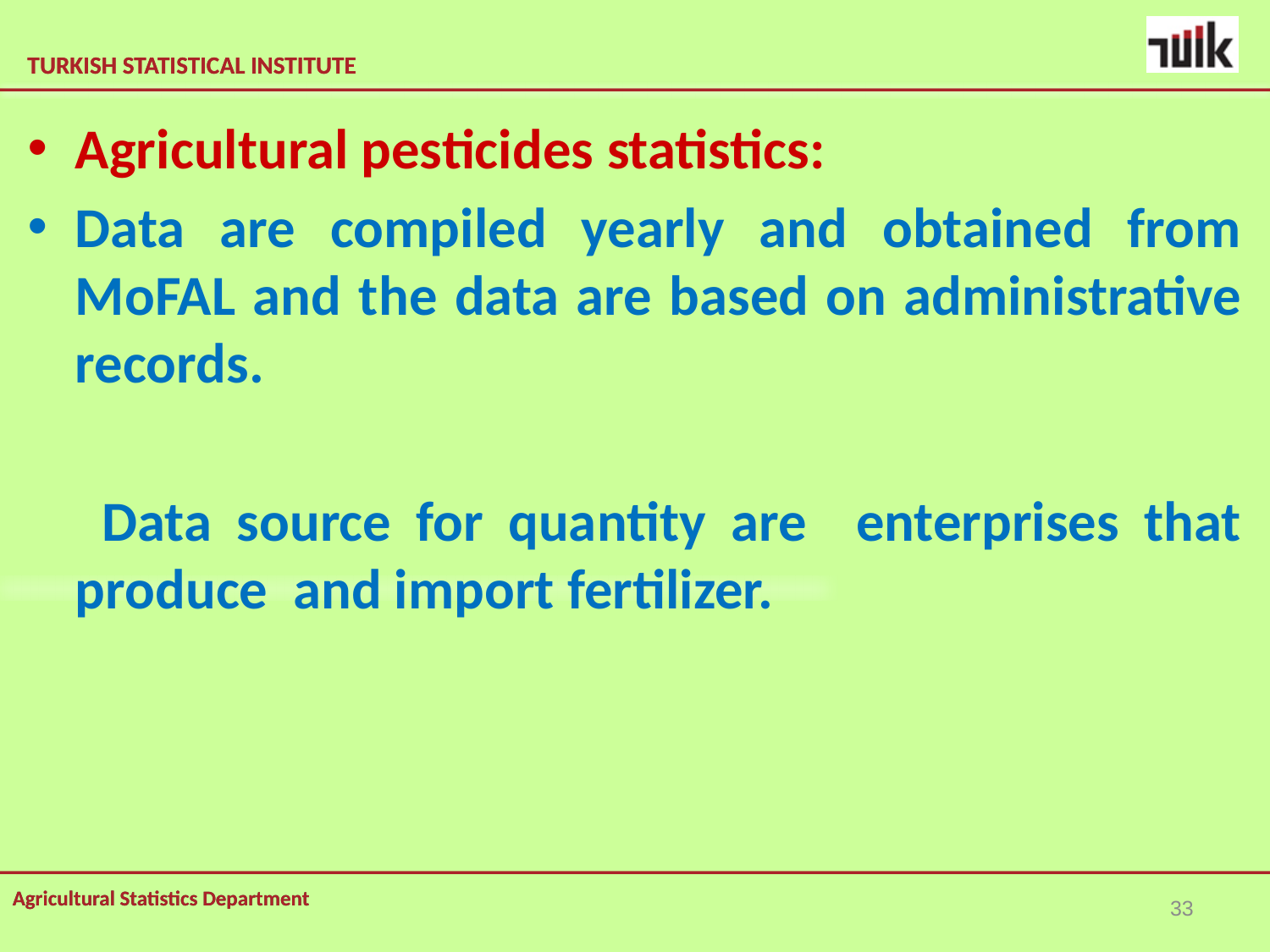

Agricultural pesticides statistics:
Data are compiled yearly and obtained from MoFAL and the data are based on administrative records.

   Data source for quantity are  enterprises that produce  and import fertilizer.

33